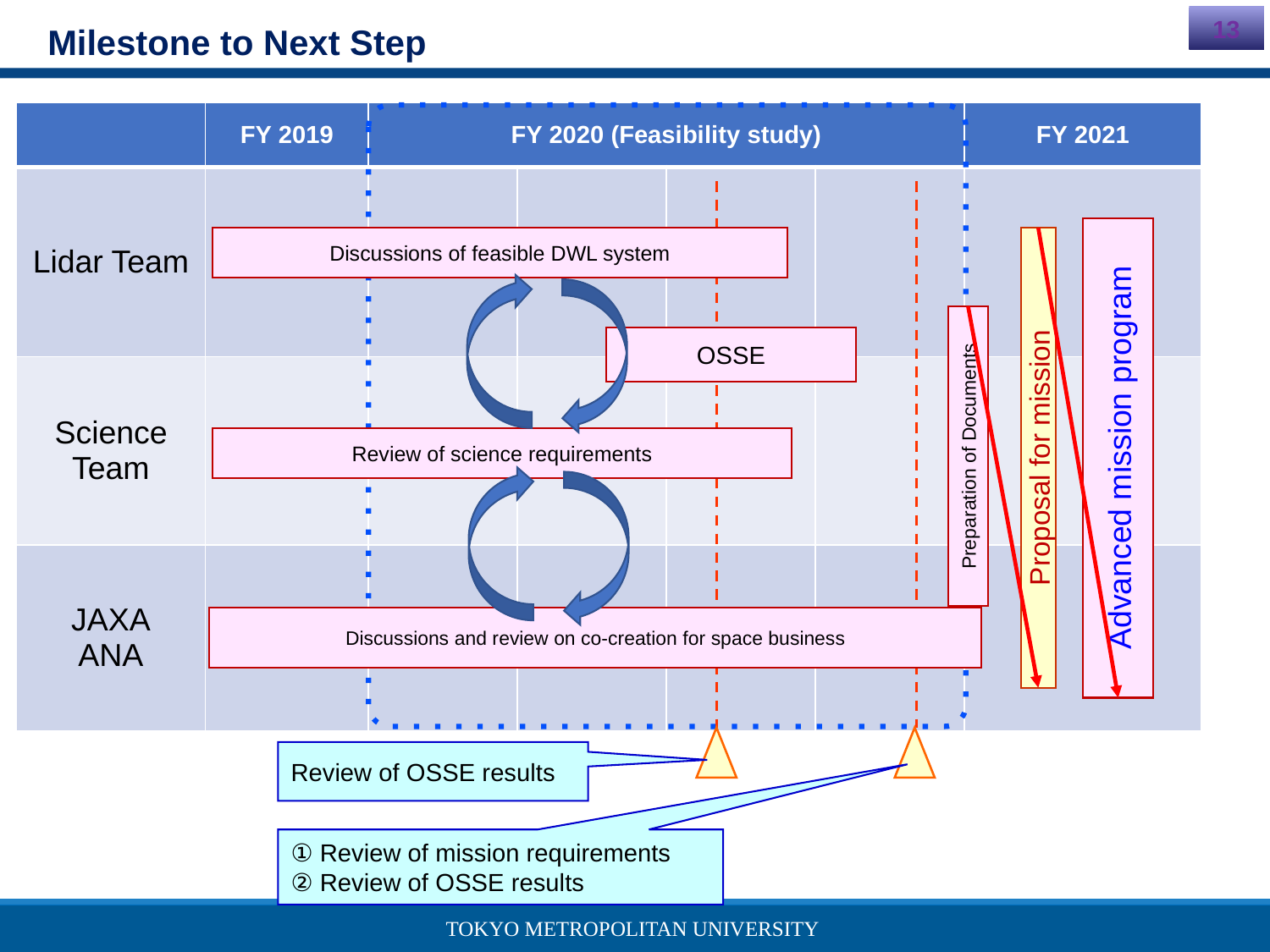

# Milestone to Next Step
|  | FY 2019 | FY 2020 (Feasibility study) |  |  |  | FY 2021 |
| --- | --- | --- | --- | --- | --- | --- |
| Lidar Team |  |  |  |  |  |  |
| Science Team |  |  |  |  |  |  |
| JAXA ANA |  |  |  |  |  |  |

Discussions of feasible DWL system

OSSE
Advanced mission program
Review of science requirements
Preparation of Documents
Proposal for mission

Discussions and review on co-creation for space business

Review of OSSE results
① Review of mission requirements
② Review of OSSE results